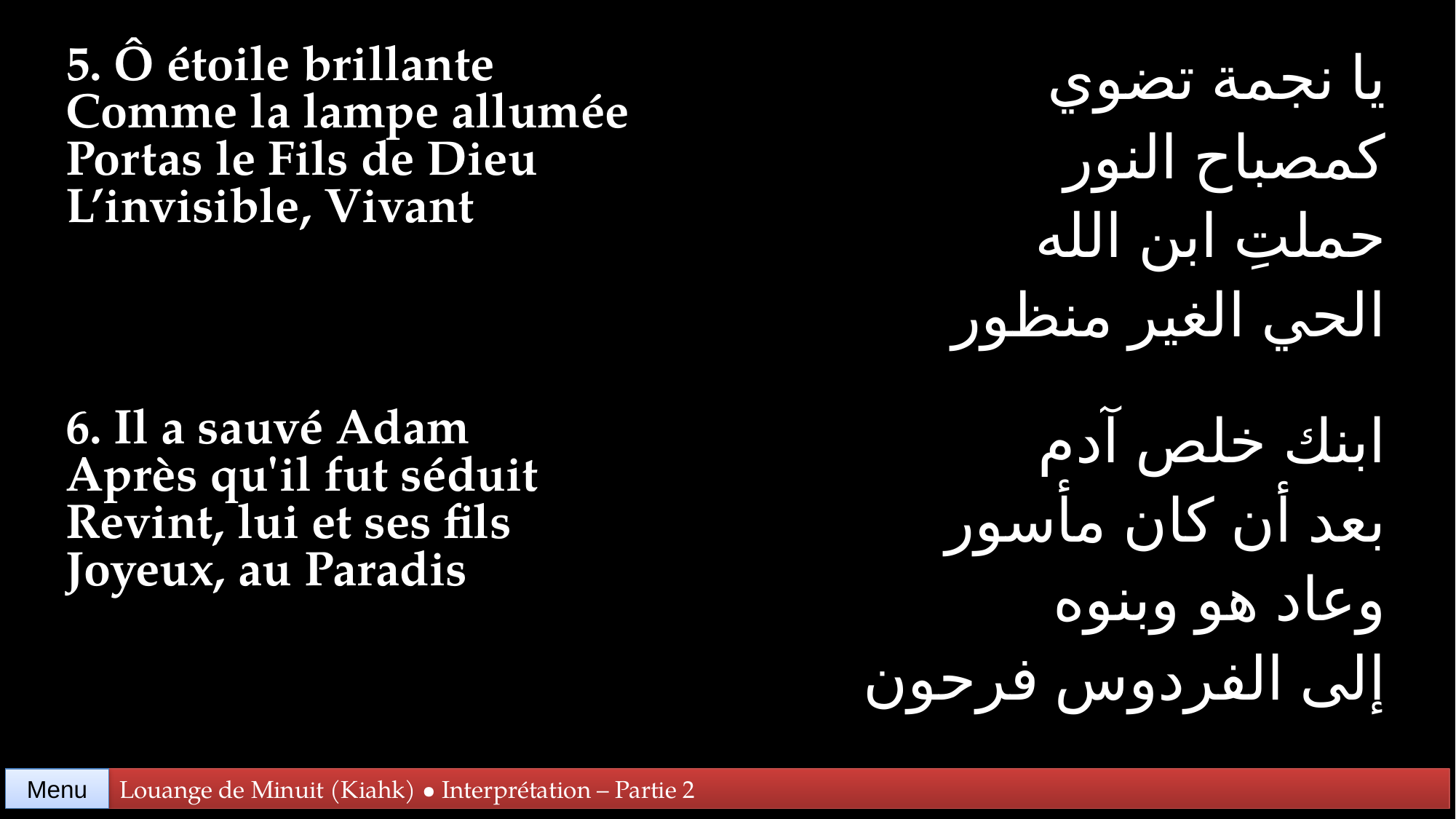

| 5. Ô étoile brillante Comme la lampe allumée Portas le Fils de Dieu L’invisible, Vivant | يا نجمة تضوي كمصباح النور حملتِ ابن الله الحي الغير منظور |
| --- | --- |
| 6. Il a sauvé Adam Après qu'il fut séduit Revint, lui et ses fils Joyeux, au Paradis | ابنك خلص آدم بعد أن كان مأسور وعاد هو وبنوه إلى الفردوس فرحون |
Menu
Louange de Minuit (Kiahk) • Interprétation – Partie 2